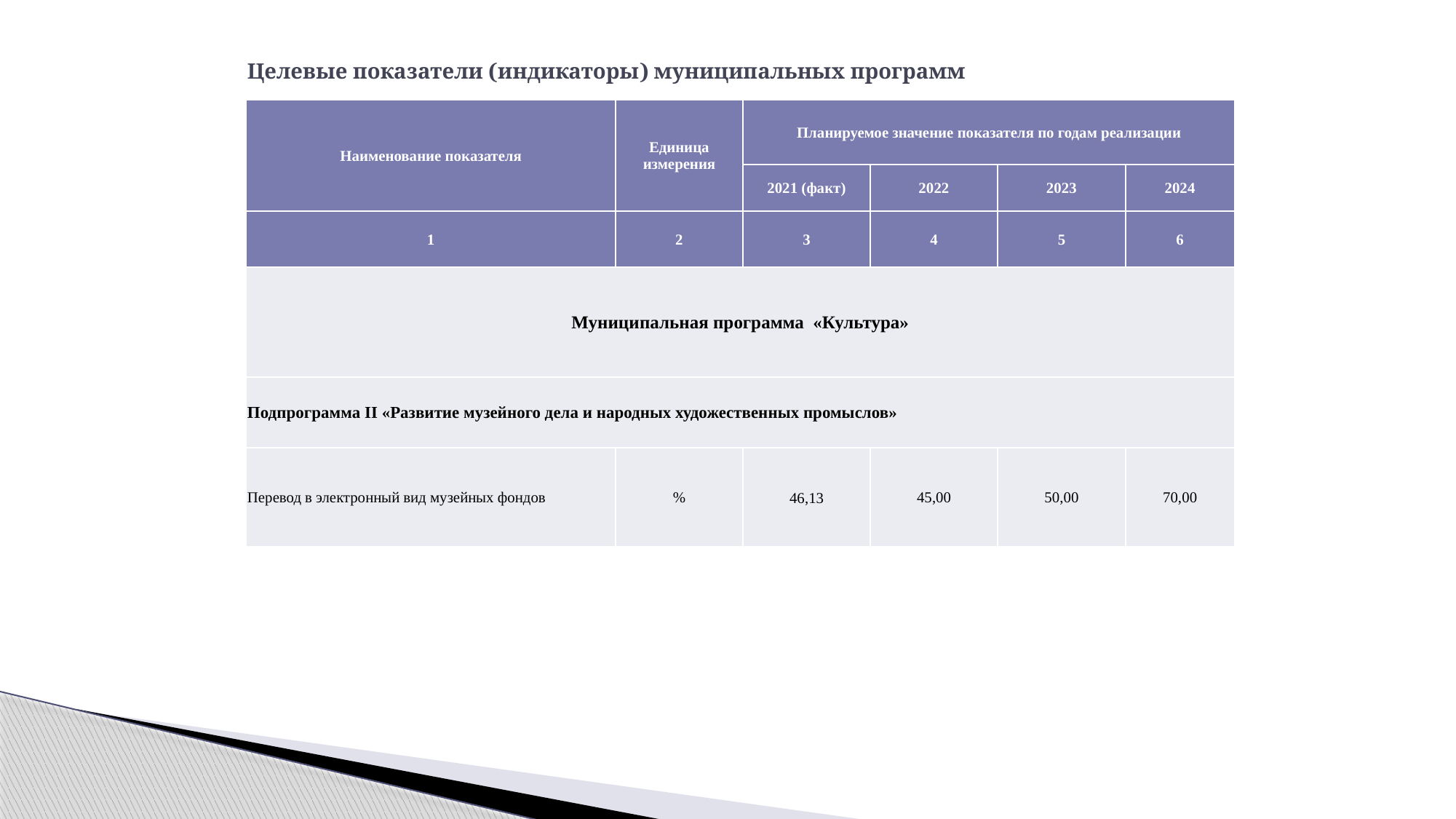

# Целевые показатели (индикаторы) муниципальных программ
| Наименование показателя | Единица измерения | Планируемое значение показателя по годам реализации |  |  |  |
| --- | --- | --- | --- | --- | --- |
|  |  | 2021 (факт) | 2022 | 2023 | 2024 |
| 1 | 2 | 3 | 4 | 5 | 6 |
| Муниципальная программа «Культура» |  |  |  |  |  |
| Подпрограмма II «Развитие музейного дела и народных художественных промыслов» |  |  |  |  |  |
| Перевод в электронный вид музейных фондов | % | 46,13 | 45,00 | 50,00 | 70,00 |